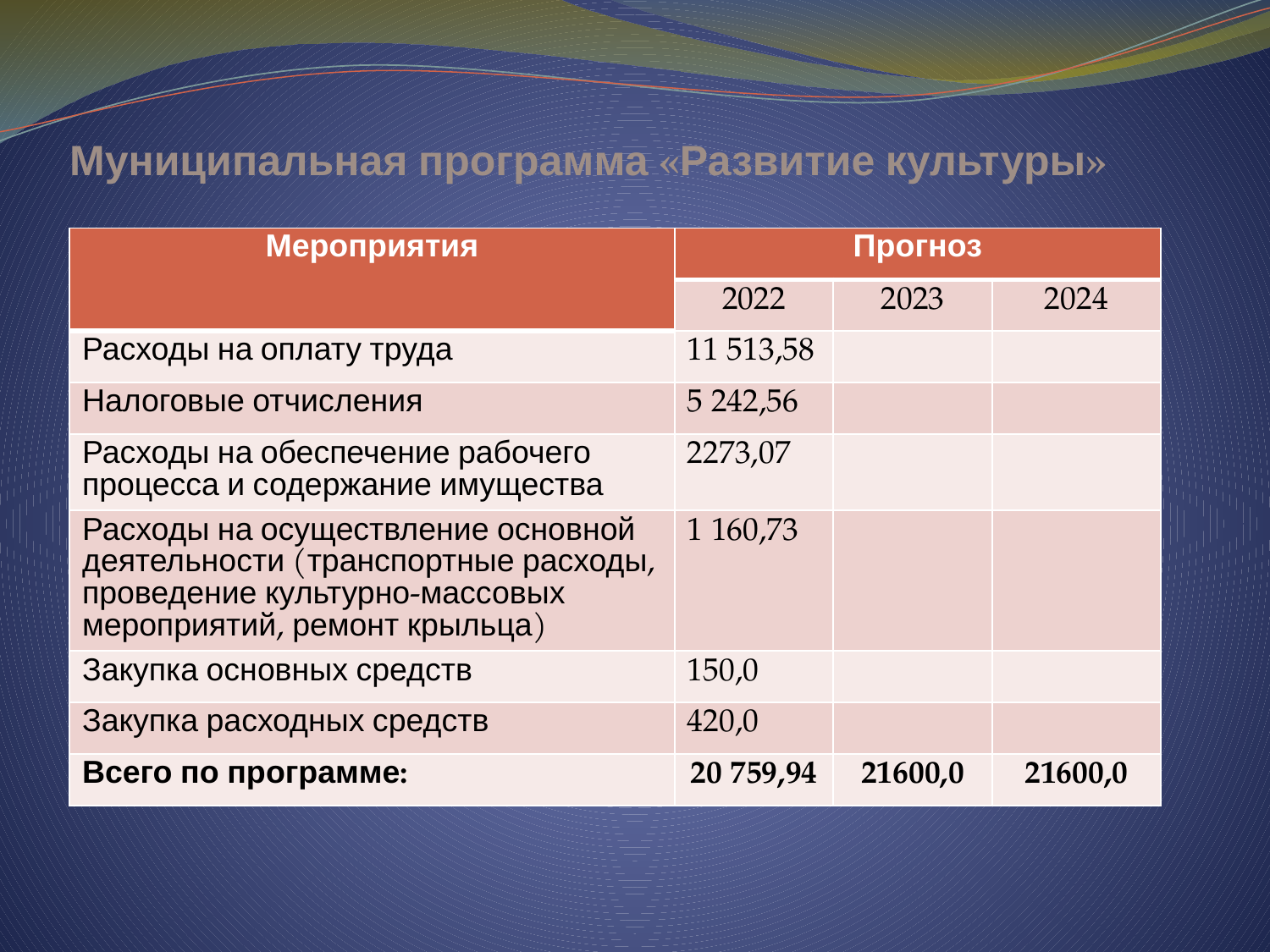

# Муниципальная программа «Развитие культуры»
| Мероприятия | Прогноз |  |  |
| --- | --- | --- | --- |
|  | 2022 | 2023 | 2024 |
| Расходы на оплату труда | 11 513,58 |  |  |
| Налоговые отчисления | 5 242,56 |  |  |
| Расходы на обеспечение рабочего процесса и содержание имущества | 2273,07 |  |  |
| Расходы на осуществление основной деятельности (транспортные расходы, проведение культурно-массовых мероприятий, ремонт крыльца) | 1 160,73 |  |  |
| Закупка основных средств | 150,0 |  |  |
| Закупка расходных средств | 420,0 |  |  |
| Всего по программе: | 20 759,94 | 21600,0 | 21600,0 |